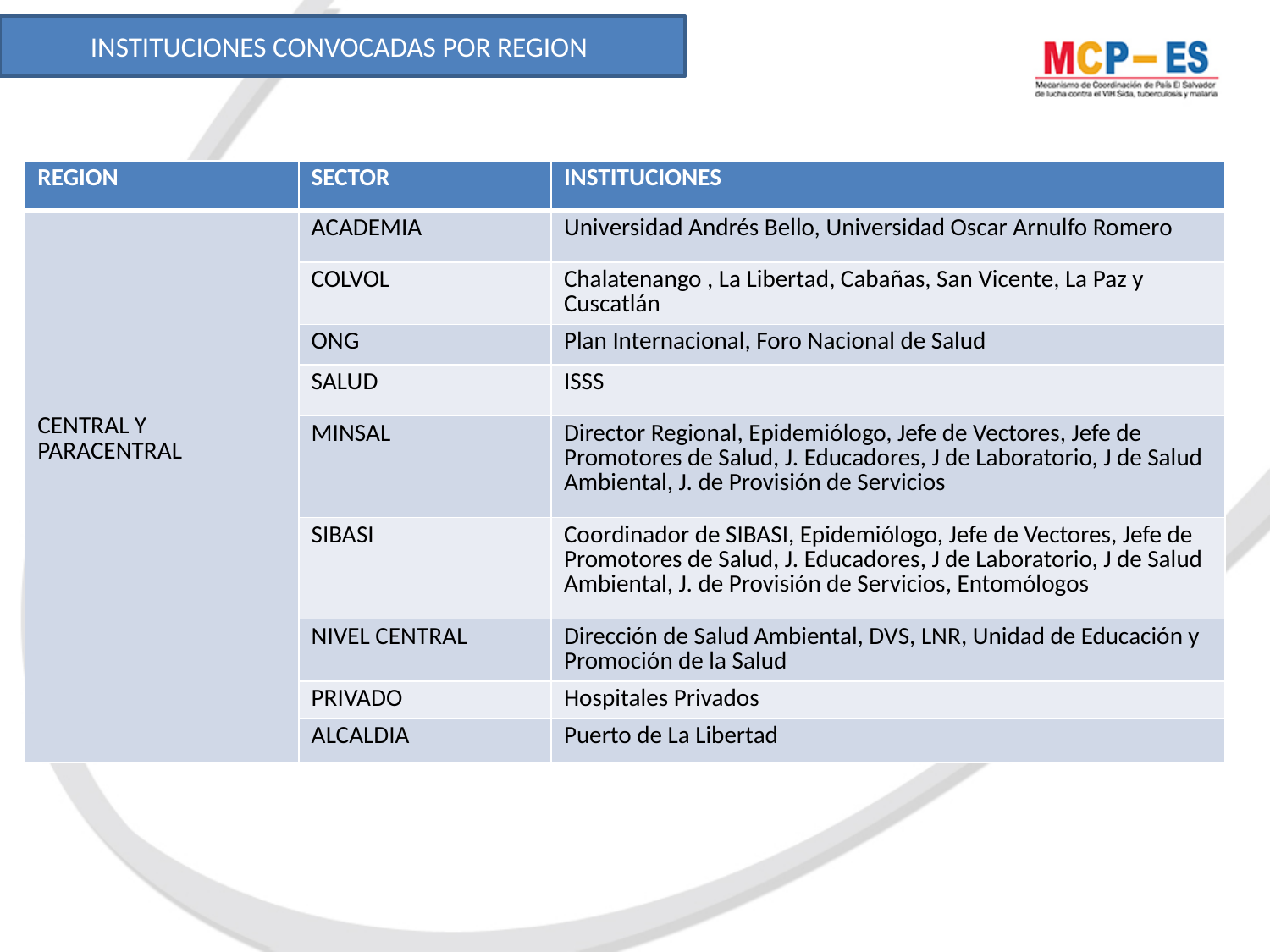

INSTITUCIONES CONVOCADAS POR REGION
| REGION | SECTOR | INSTITUCIONES |
| --- | --- | --- |
| CENTRAL Y PARACENTRAL | ACADEMIA | Universidad Andrés Bello, Universidad Oscar Arnulfo Romero |
|  | COLVOL | Chalatenango , La Libertad, Cabañas, San Vicente, La Paz y Cuscatlán |
|  | ONG | Plan Internacional, Foro Nacional de Salud |
|  | SALUD | ISSS |
|  | MINSAL | Director Regional, Epidemiólogo, Jefe de Vectores, Jefe de Promotores de Salud, J. Educadores, J de Laboratorio, J de Salud Ambiental, J. de Provisión de Servicios |
|  | SIBASI | Coordinador de SIBASI, Epidemiólogo, Jefe de Vectores, Jefe de Promotores de Salud, J. Educadores, J de Laboratorio, J de Salud Ambiental, J. de Provisión de Servicios, Entomólogos |
|  | NIVEL CENTRAL | Dirección de Salud Ambiental, DVS, LNR, Unidad de Educación y Promoción de la Salud |
|  | PRIVADO | Hospitales Privados |
|  | ALCALDIA | Puerto de La Libertad |